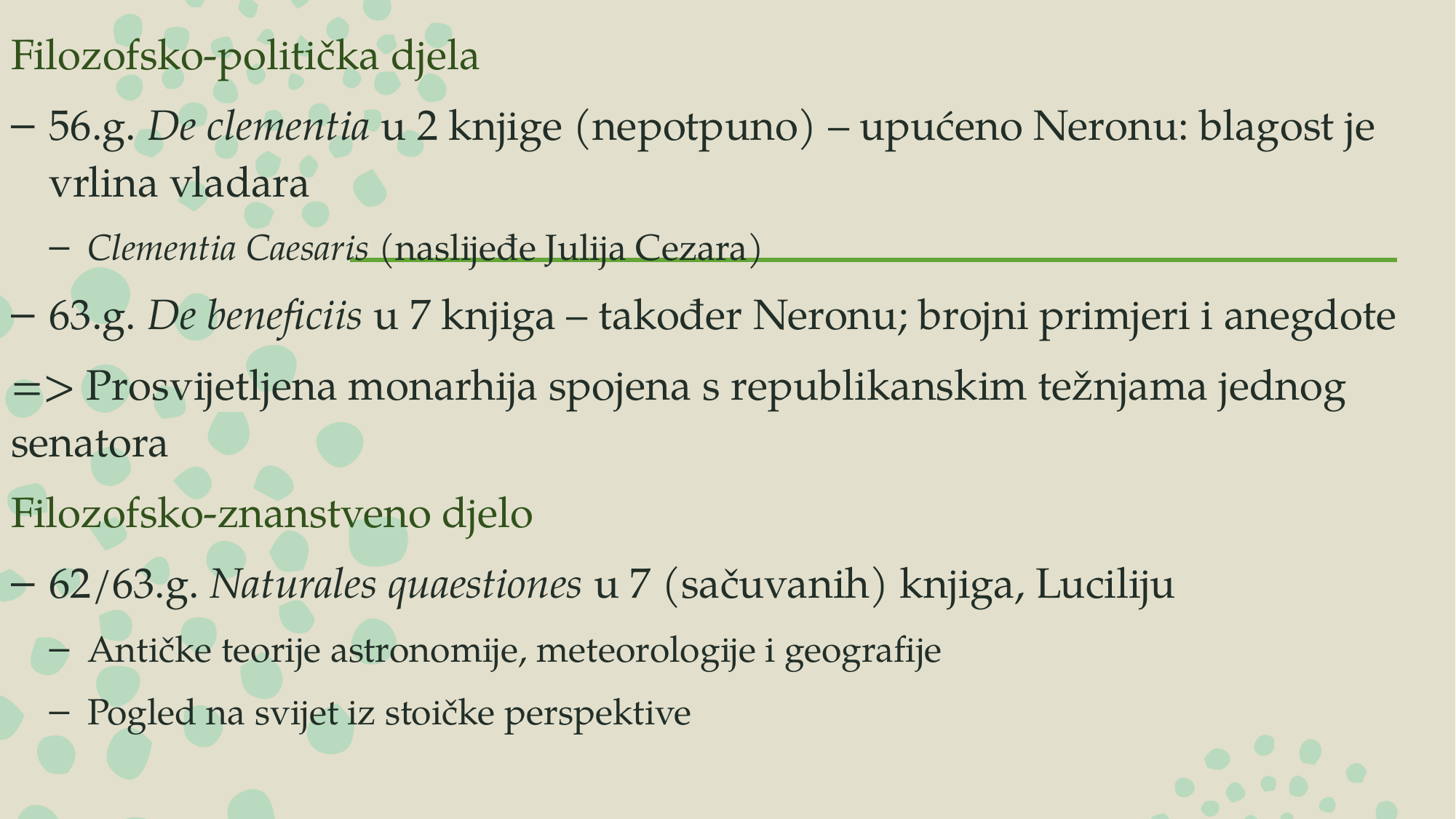

Filozofsko-politička djela
56.g. De clementia u 2 knjige (nepotpuno) – upućeno Neronu: blagost je vrlina vladara
Clementia Caesaris (naslijeđe Julija Cezara)
63.g. De beneficiis u 7 knjiga – također Neronu; brojni primjeri i anegdote
=> Prosvijetljena monarhija spojena s republikanskim težnjama jednog senatora
Filozofsko-znanstveno djelo
62/63.g. Naturales quaestiones u 7 (sačuvanih) knjiga, Luciliju
Antičke teorije astronomije, meteorologije i geografije
Pogled na svijet iz stoičke perspektive